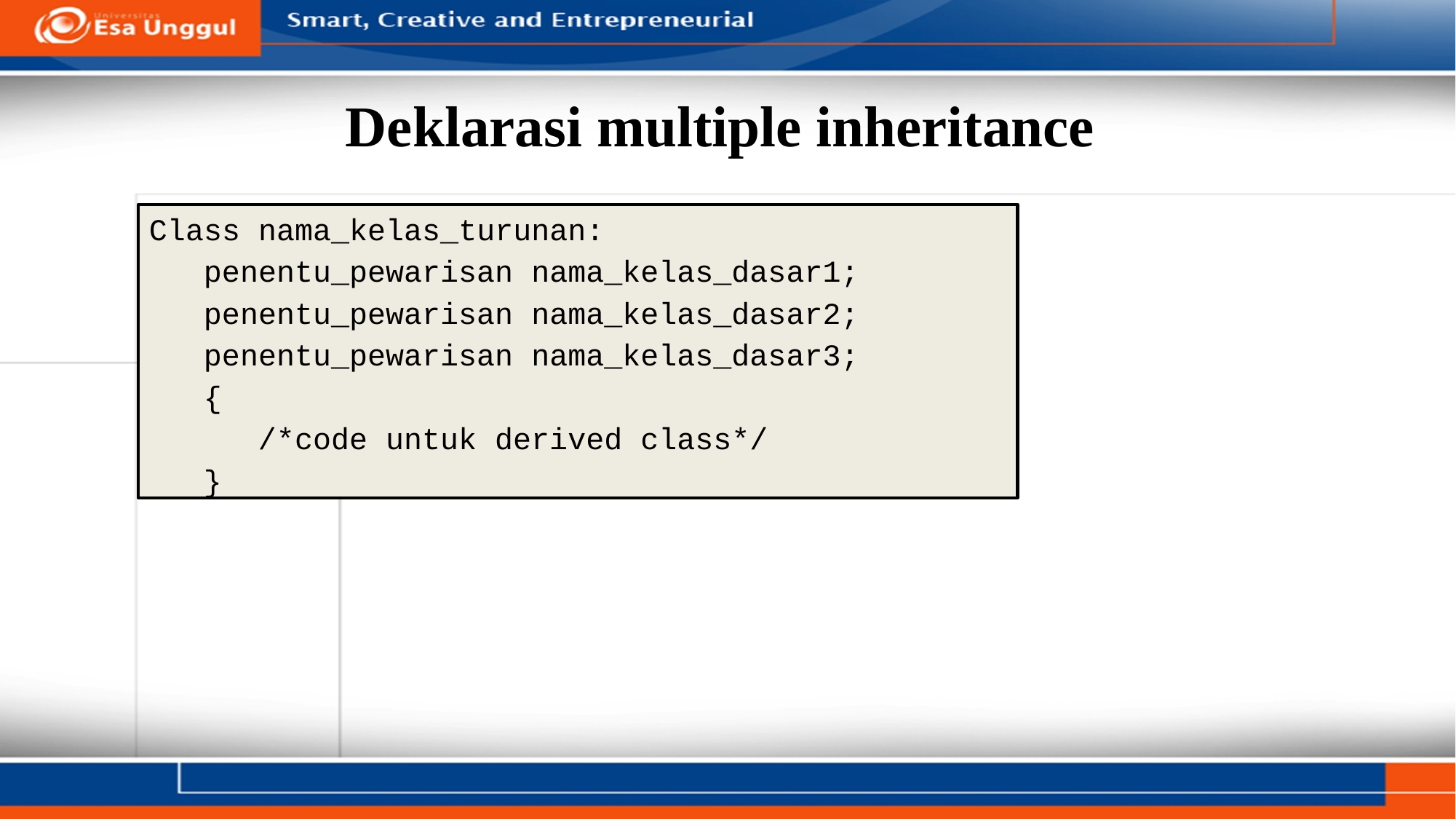

# Deklarasi multiple inheritance
Class nama_kelas_turunan:
penentu_pewarisan nama_kelas_dasar1;
penentu_pewarisan nama_kelas_dasar2;
penentu_pewarisan nama_kelas_dasar3;
{
	/*code untuk derived class*/
}